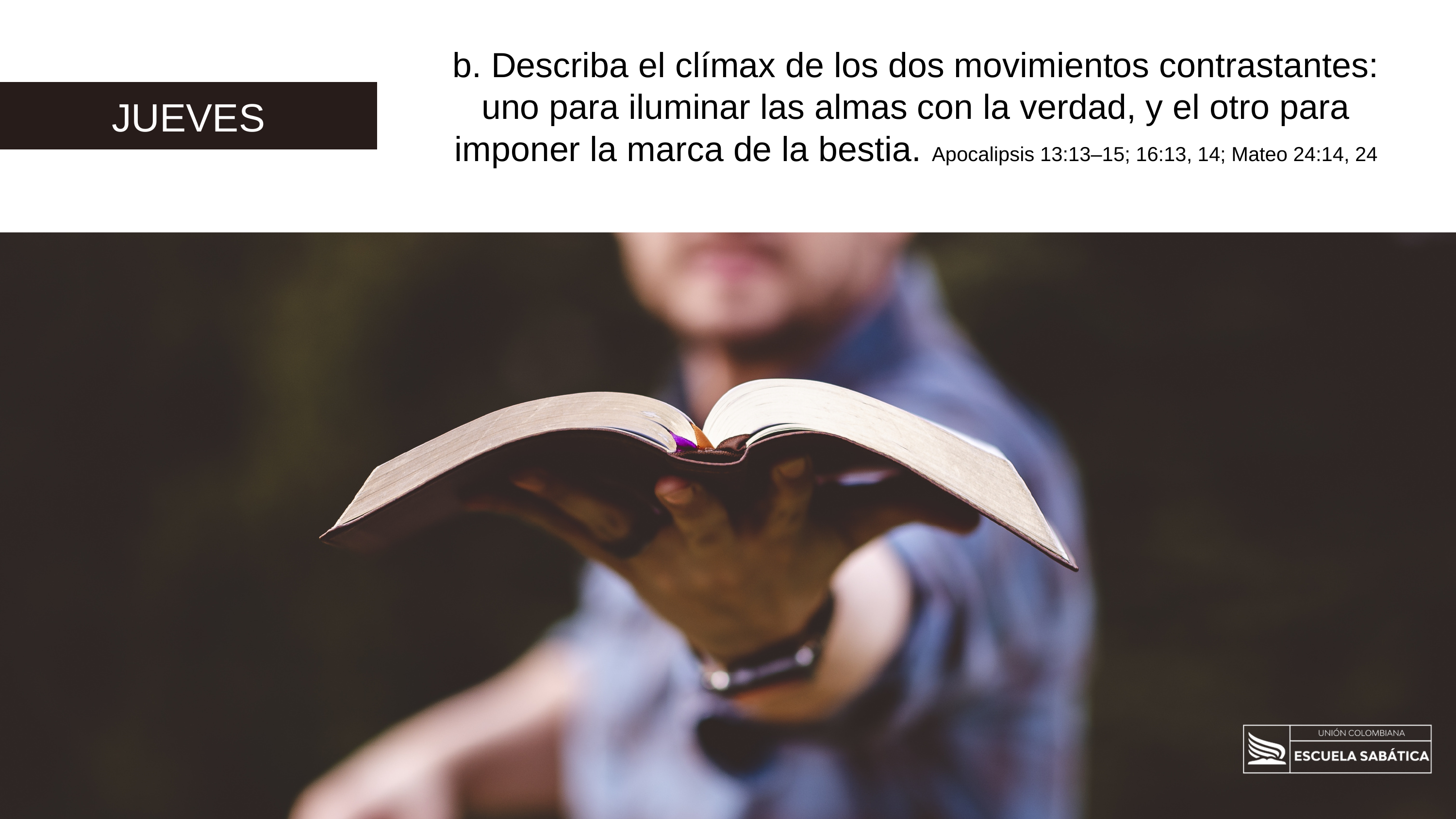

b. Describa el clímax de los dos movimientos contrastantes: uno para iluminar las almas con la verdad, y el otro para imponer la marca de la bestia. Apocalipsis 13:13–15; 16:13, 14; Mateo 24:14, 24

JUEVES